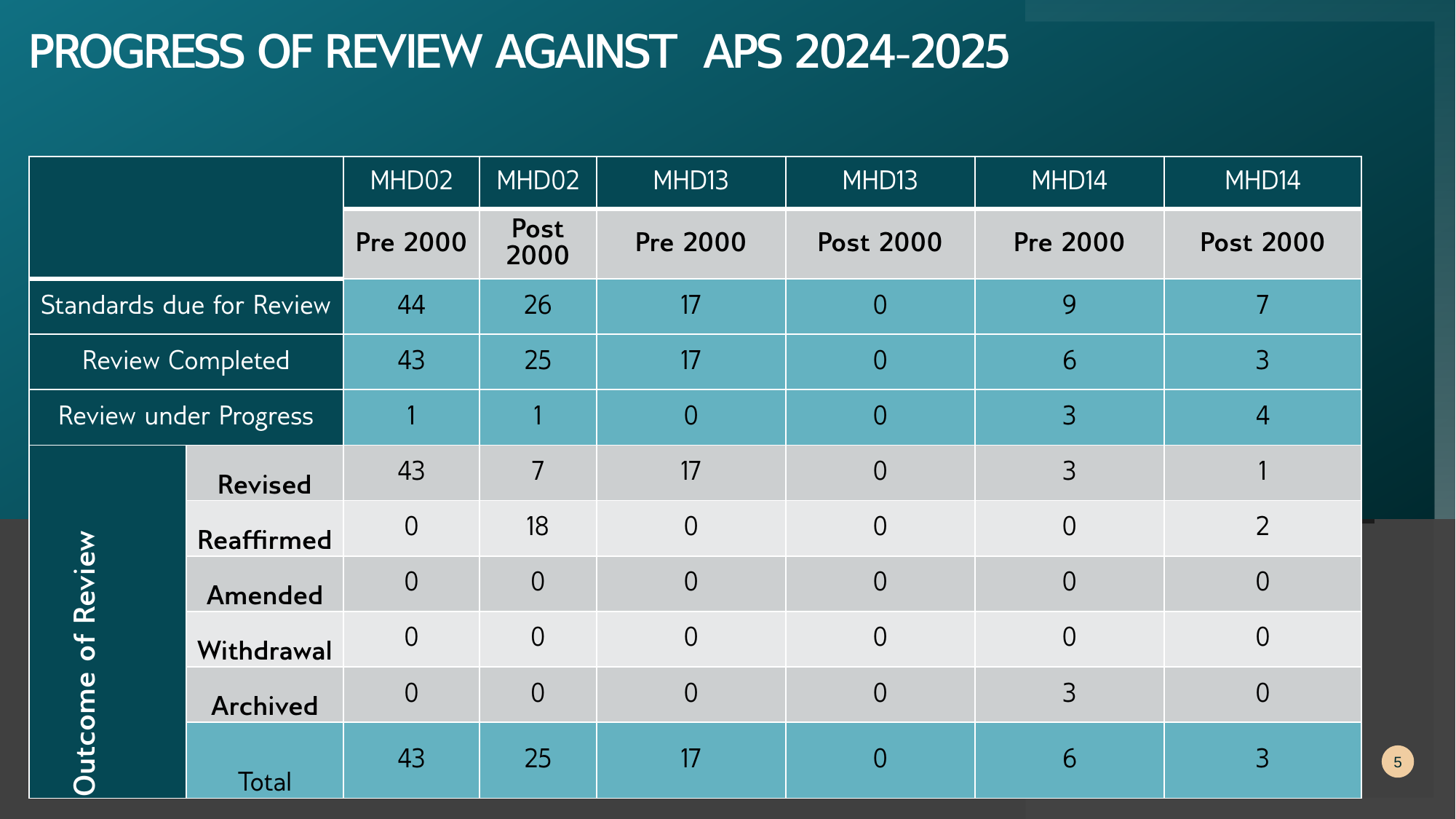

# PROGRESS OF Review AGAINST  APS 2024-2025
|  |  | MHD02 | MHD02 | MHD13 | MHD13 | MHD14 | MHD14 |
| --- | --- | --- | --- | --- | --- | --- | --- |
|  |  | Pre 2000 | Post 2000 | Pre 2000 | Post 2000 | Pre 2000 | Post 2000 |
| Standards due for Review |  | 44 | 26 | 17 | 0 | 9 | 7 |
| Review Completed |  | 43 | 25 | 17 | 0 | 6 | 3 |
| Review under Progress |  | 1 | 1 | 0 | 0 | 3 | 4 |
| Outcome of Review | Revised | 43 | 7 | 17 | 0 | 3 | 1 |
|  | Reaffirmed | 0 | 18 | 0 | 0 | 0 | 2 |
|  | Amended | 0 | 0 | 0 | 0 | 0 | 0 |
|  | Withdrawal | 0 | 0 | 0 | 0 | 0 | 0 |
|  | Archived | 0 | 0 | 0 | 0 | 3 | 0 |
|  | Total | 43 | 25 | 17 | 0 | 6 | 3 |
5